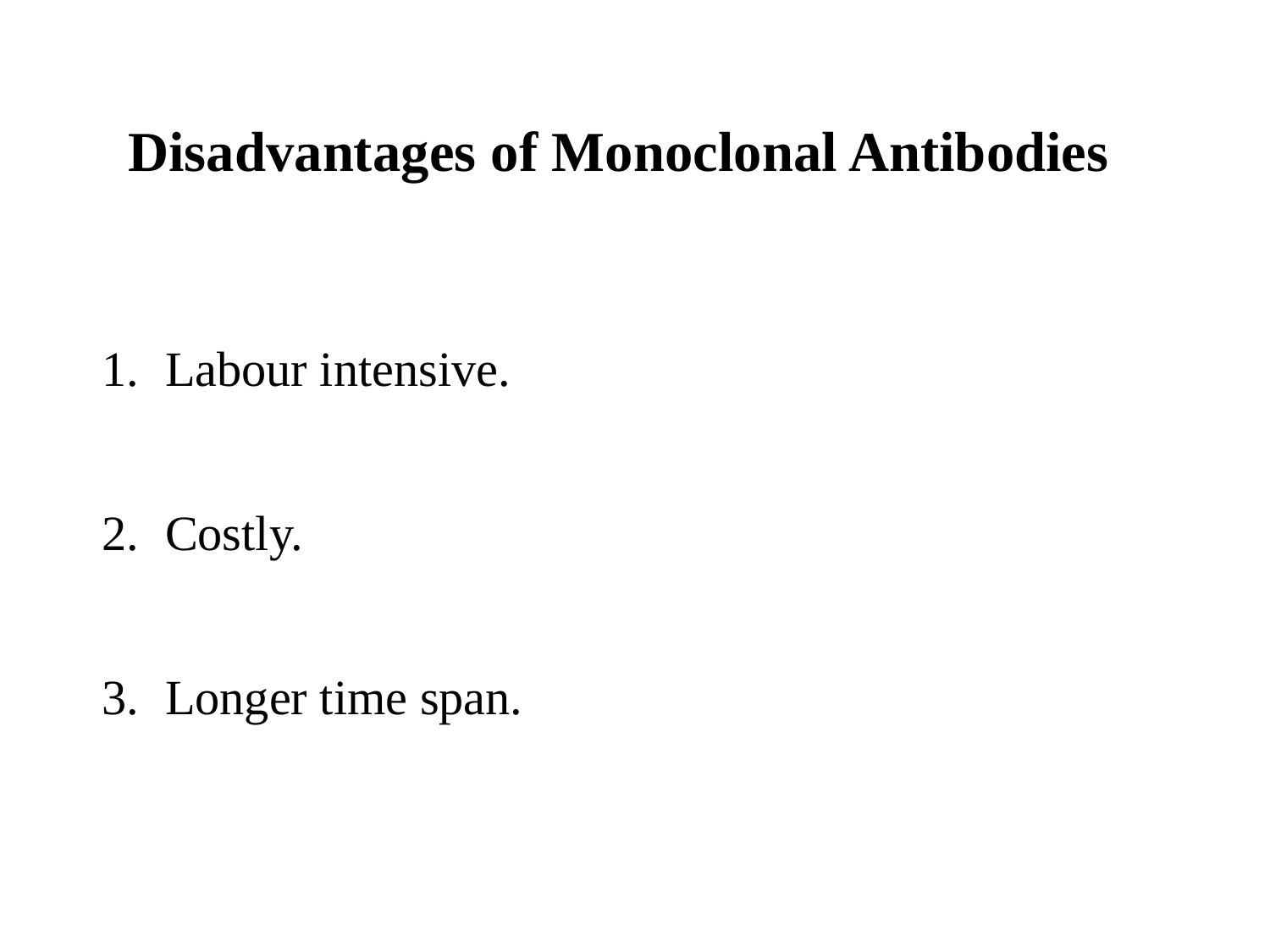

Disadvantages of Monoclonal Antibodies

Labour intensive.

Costly.

Longer time span.